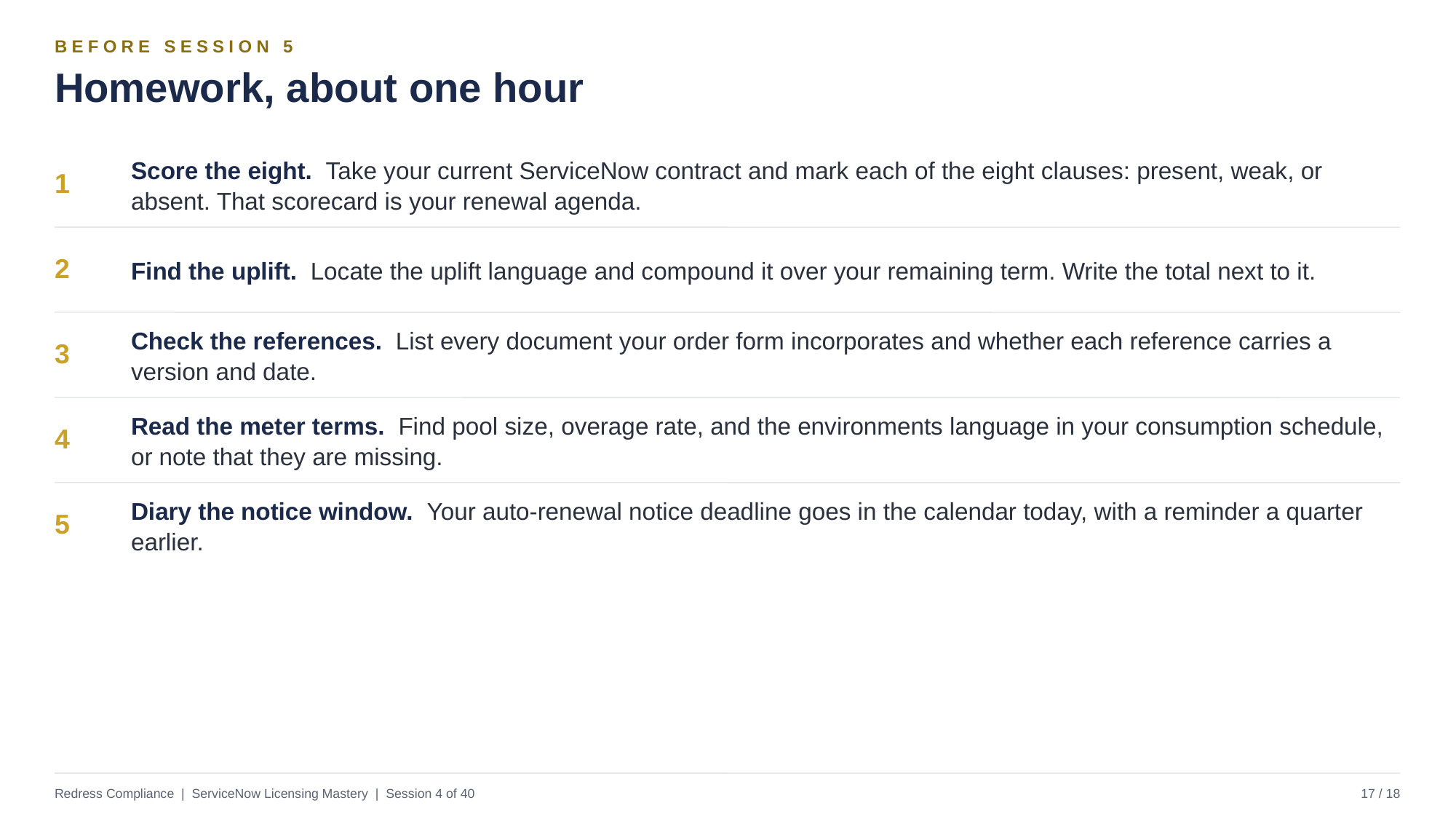

BEFORE SESSION 5
Homework, about one hour
Score the eight.  Take your current ServiceNow contract and mark each of the eight clauses: present, weak, or absent. That scorecard is your renewal agenda.
1

Find the uplift.  Locate the uplift language and compound it over your remaining term. Write the total next to it.
2

Check the references.  List every document your order form incorporates and whether each reference carries a version and date.
3

Read the meter terms.  Find pool size, overage rate, and the environments language in your consumption schedule, or note that they are missing.
4

Diary the notice window.  Your auto-renewal notice deadline goes in the calendar today, with a reminder a quarter earlier.
5

Redress Compliance  |  ServiceNow Licensing Mastery  |  Session 4 of 40
17 / 18